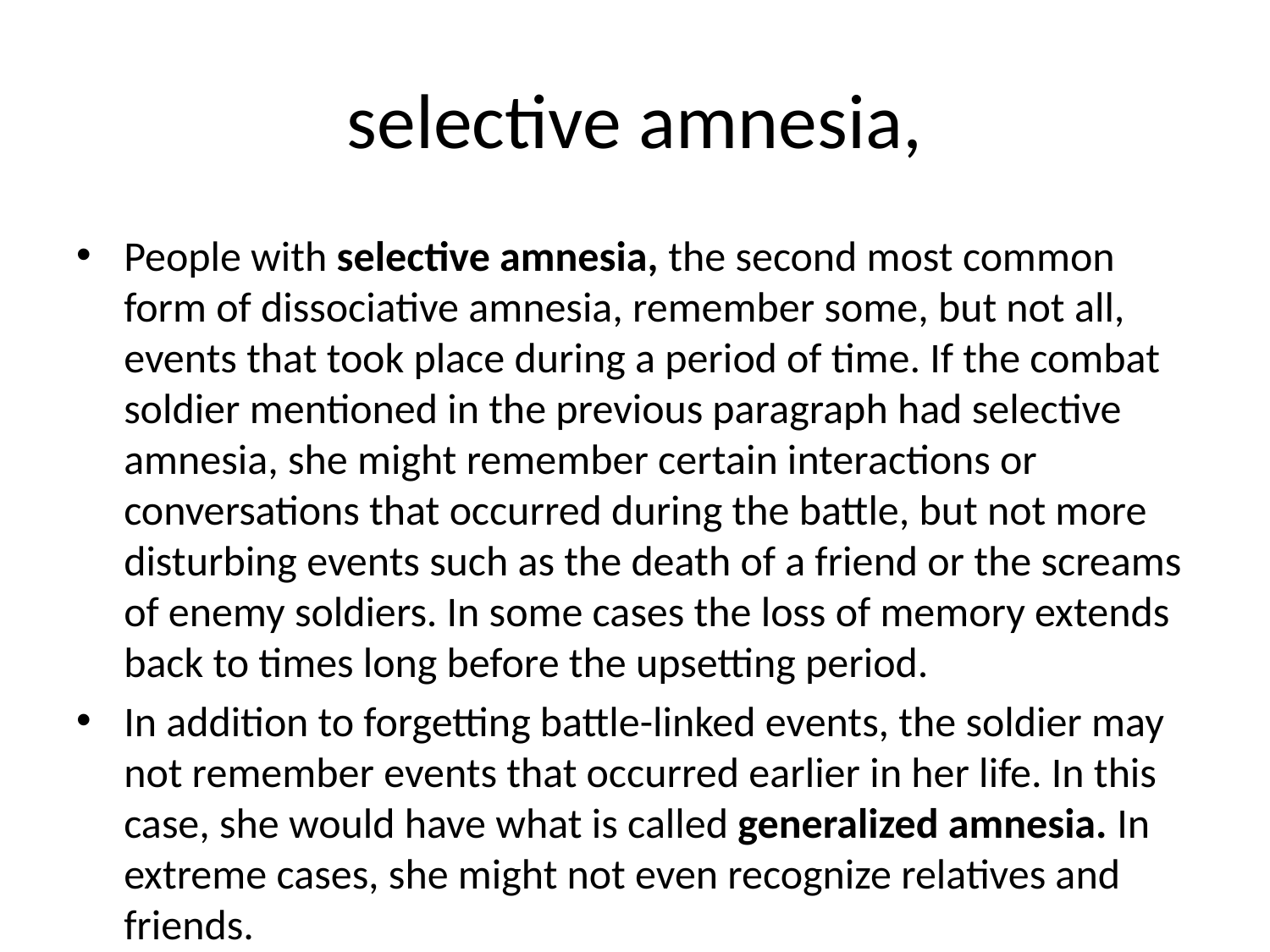

# selective amnesia,
People with selective amnesia, the second most common form of dissociative amnesia, remember some, but not all, events that took place during a period of time. If the combat soldier mentioned in the previous paragraph had selective amnesia, she might remember certain interactions or conversations that occurred during the battle, but not more disturbing events such as the death of a friend or the screams of enemy soldiers. In some cases the loss of memory extends back to times long before the upsetting period.
In addition to forgetting battle-linked events, the soldier may not remember events that occurred earlier in her life. In this case, she would have what is called generalized amnesia. In extreme cases, she might not even recognize relatives and friends.